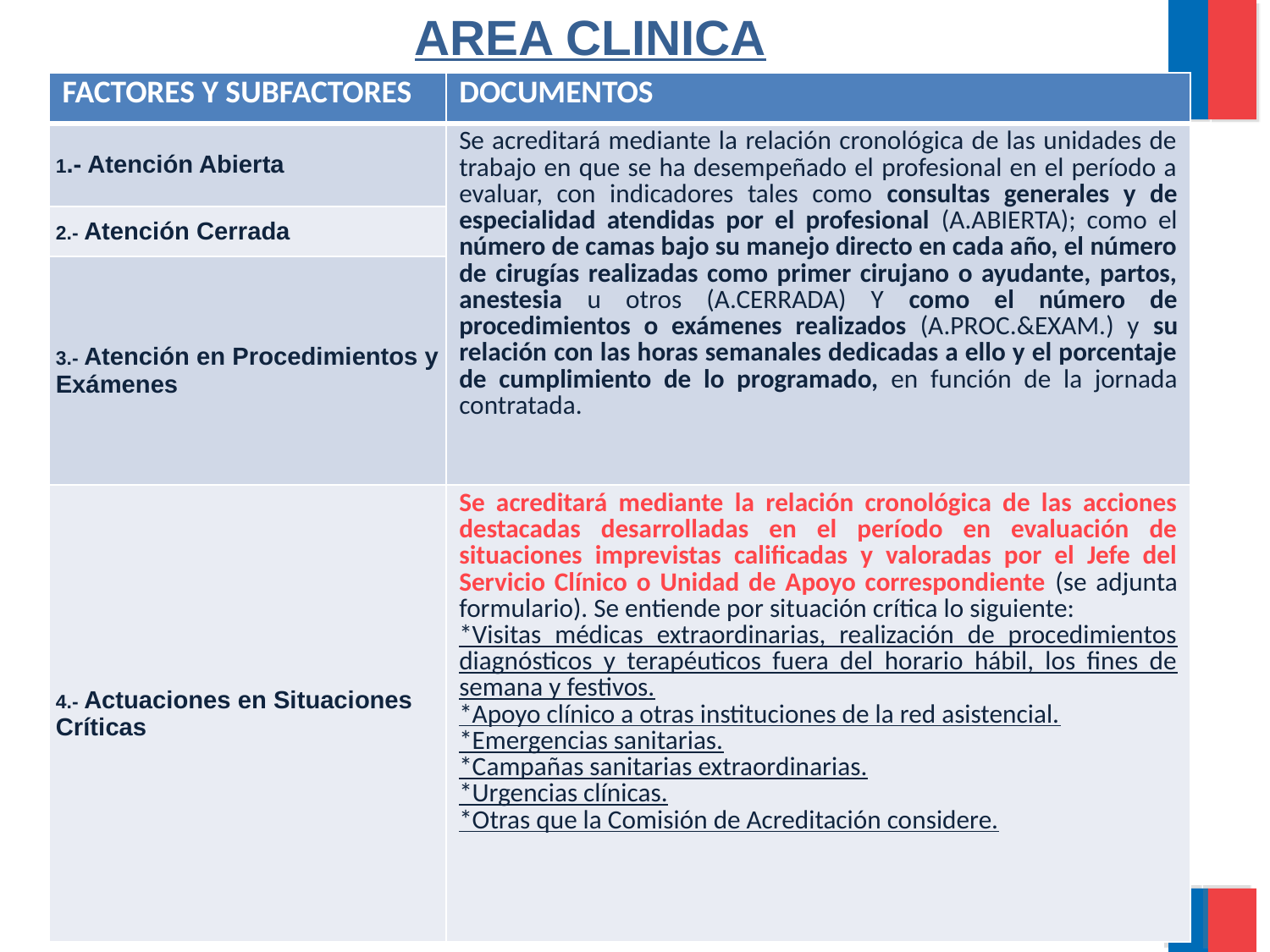

AREA CLINICA
| FACTORES Y SUBFACTORES | DOCUMENTOS |
| --- | --- |
| 1.- Atención Abierta | Se acreditará mediante la relación cronológica de las unidades de trabajo en que se ha desempeñado el profesional en el período a evaluar, con indicadores tales como consultas generales y de especialidad atendidas por el profesional (A.ABIERTA); como el número de camas bajo su manejo directo en cada año, el número de cirugías realizadas como primer cirujano o ayudante, partos, anestesia u otros (A.CERRADA) Y como el número de procedimientos o exámenes realizados (A.PROC.&EXAM.) y su relación con las horas semanales dedicadas a ello y el porcentaje de cumplimiento de lo programado, en función de la jornada contratada. |
| 2.- Atención Cerrada |  |
| 3.- Atención en Procedimientos y Exámenes |  |
| 4.- Actuaciones en Situaciones Críticas | Se acreditará mediante la relación cronológica de las acciones destacadas desarrolladas en el período en evaluación de situaciones imprevistas calificadas y valoradas por el Jefe del Servicio Clínico o Unidad de Apoyo correspondiente (se adjunta formulario). Se entiende por situación crítica lo siguiente: \*Visitas médicas extraordinarias, realización de procedimientos diagnósticos y terapéuticos fuera del horario hábil, los fines de semana y festivos. \*Apoyo clínico a otras instituciones de la red asistencial. \*Emergencias sanitarias. \*Campañas sanitarias extraordinarias. \*Urgencias clínicas. \*Otras que la Comisión de Acreditación considere. |